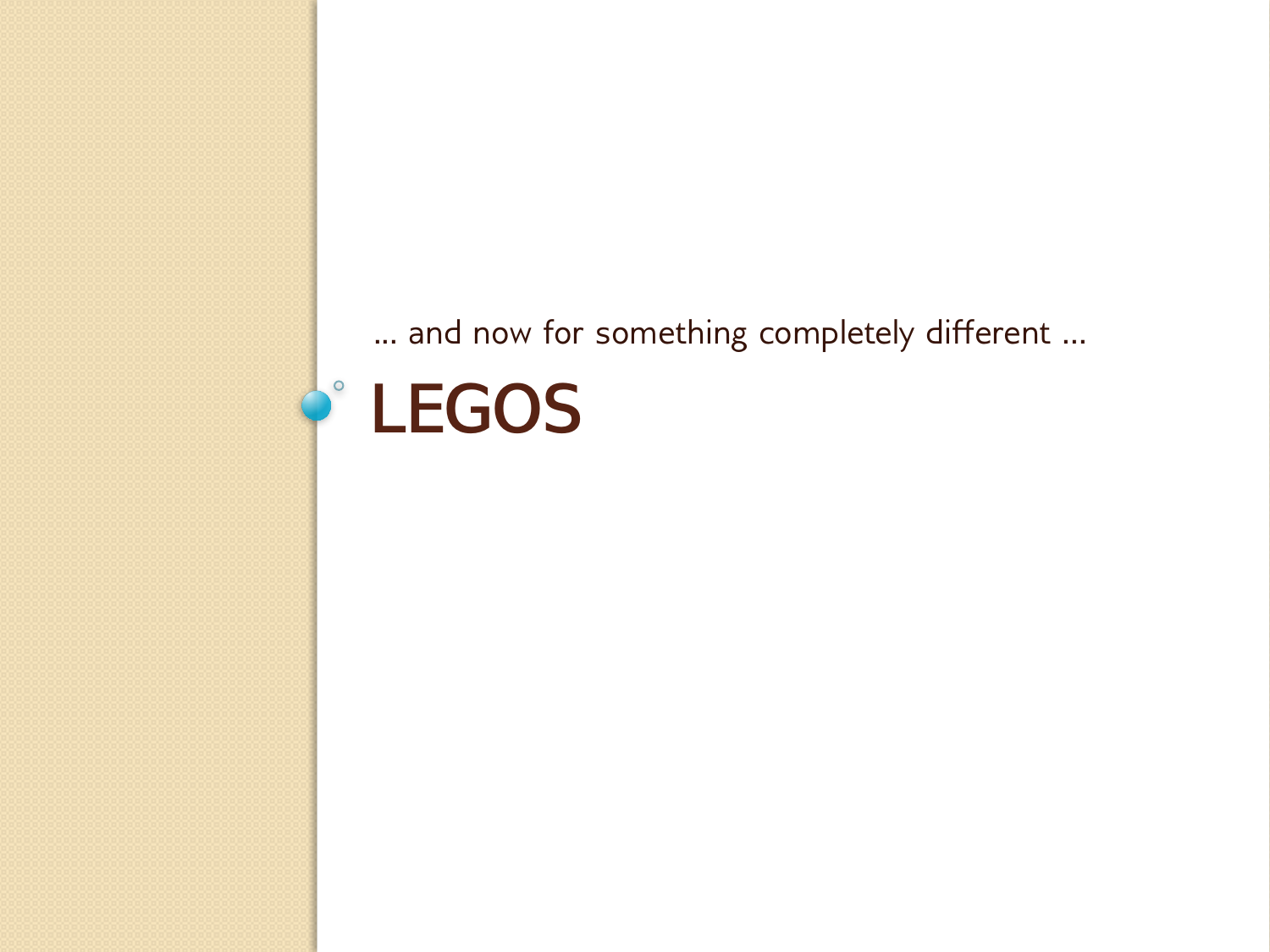

... and now for something completely different ...
# LEGOS